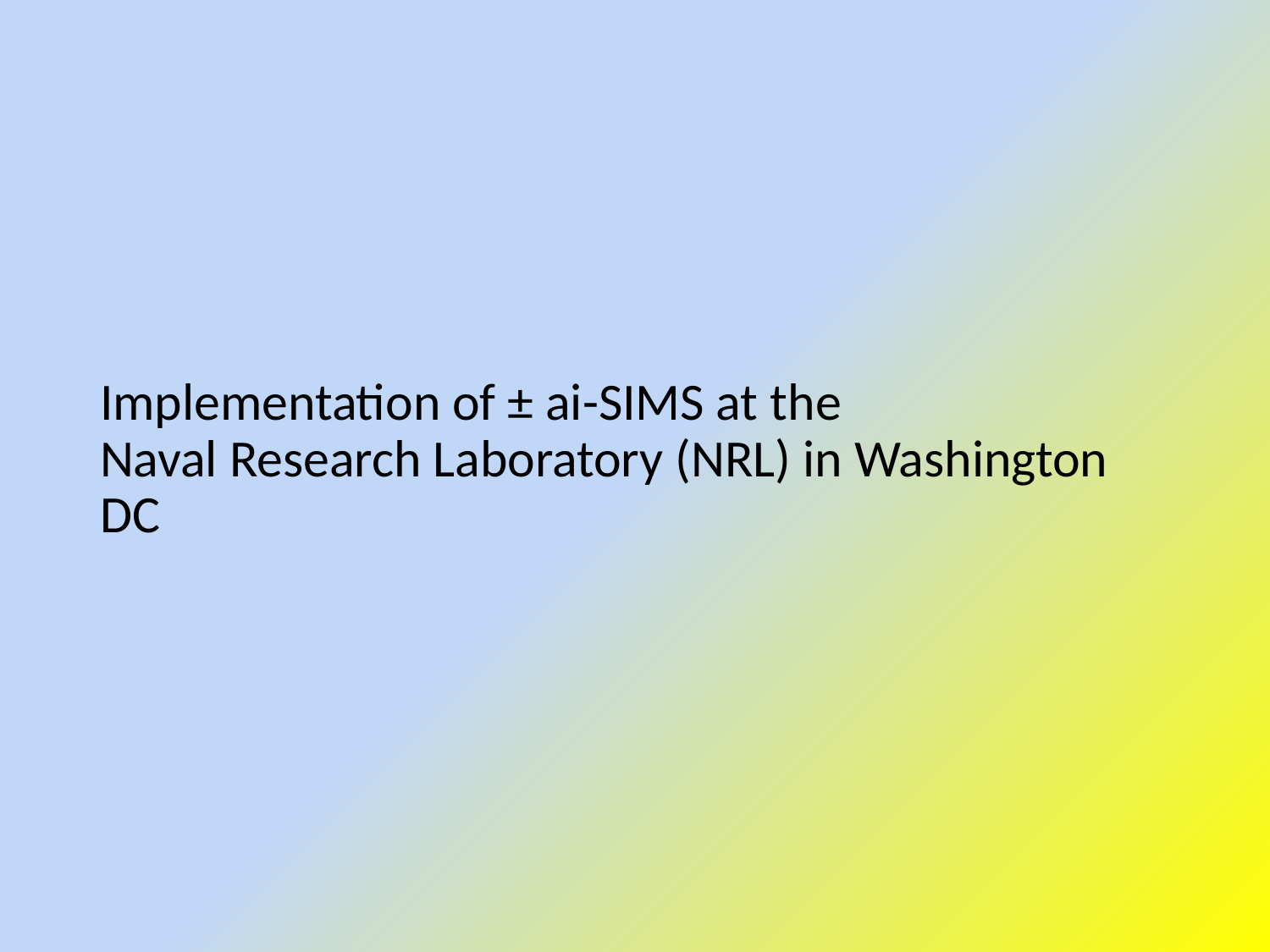

# Implementation of ± ai-SIMS at the Naval Research Laboratory (NRL) in Washington DC